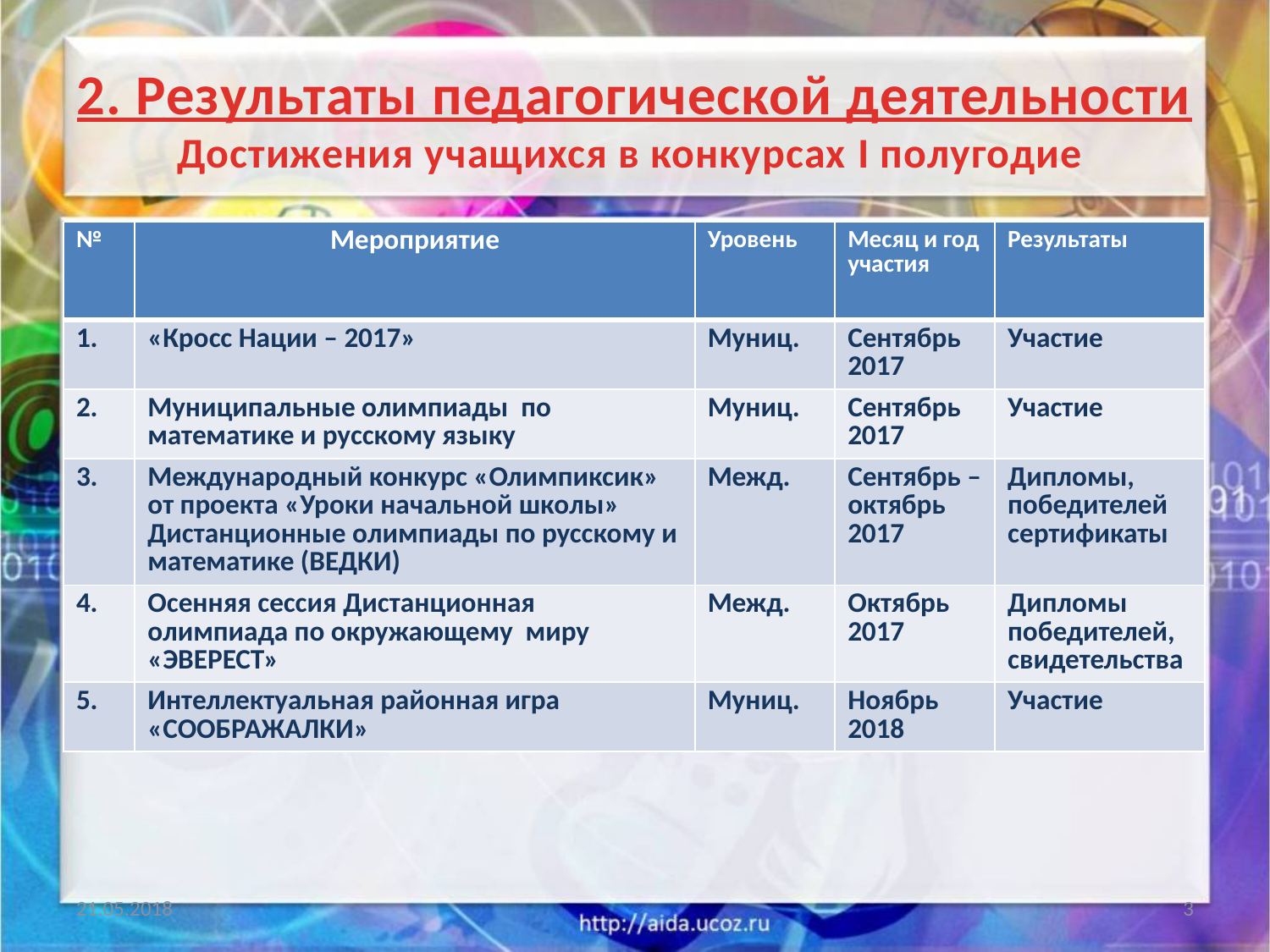

# 2. Результаты педагогической деятельности Достижения учащихся в конкурсах I полугодие
| № | Мероприятие | Уровень | Месяц и год участия | Результаты |
| --- | --- | --- | --- | --- |
| 1. | «Кросс Нации – 2017» | Муниц. | Сентябрь 2017 | Участие |
| 2. | Муниципальные олимпиады по математике и русскому языку | Муниц. | Сентябрь 2017 | Участие |
| 3. | Международный конкурс «Олимпиксик» от проекта «Уроки начальной школы» Дистанционные олимпиады по русскому и математике (ВЕДКИ) | Межд. | Сентябрь – октябрь 2017 | Дипломы, победителей сертификаты |
| 4. | Осенняя сессия Дистанционная олимпиада по окружающему миру «ЭВЕРЕСТ» | Межд. | Октябрь 2017 | Дипломы победителей, свидетельства |
| 5. | Интеллектуальная районная игра «СООБРАЖАЛКИ» | Муниц. | Ноябрь 2018 | Участие |
21.05.2018
3